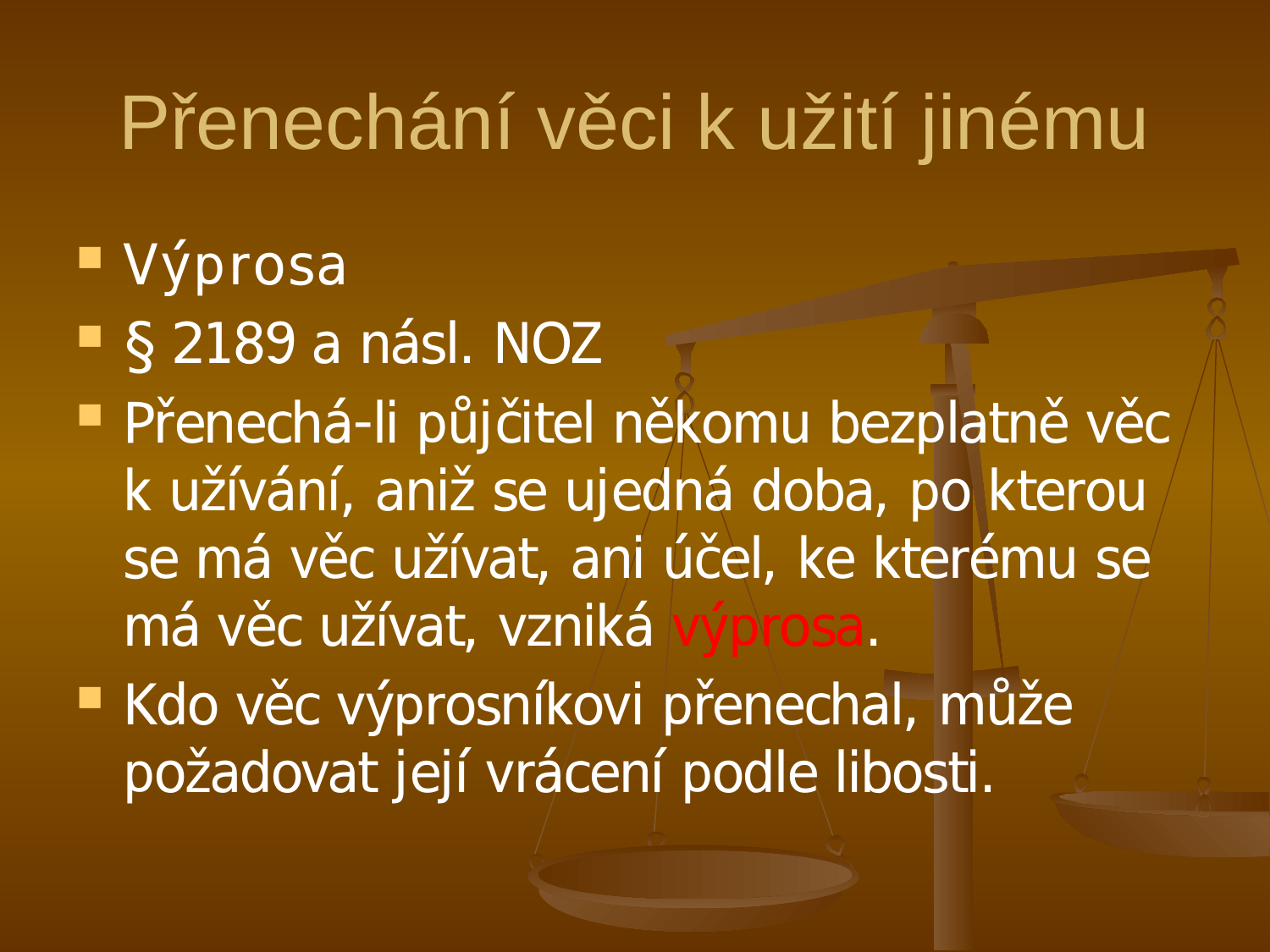

# Přenechání věci k užití jinému
Výprosa
§ 2189 a násl. NOZ
Přenechá-li půjčitel někomu bezplatně věc k užívání, aniž se ujedná doba, po kterou se má věc užívat, ani účel, ke kterému se má věc užívat, vzniká výprosa.
Kdo věc výprosníkovi přenechal, může požadovat její vrácení podle libosti.